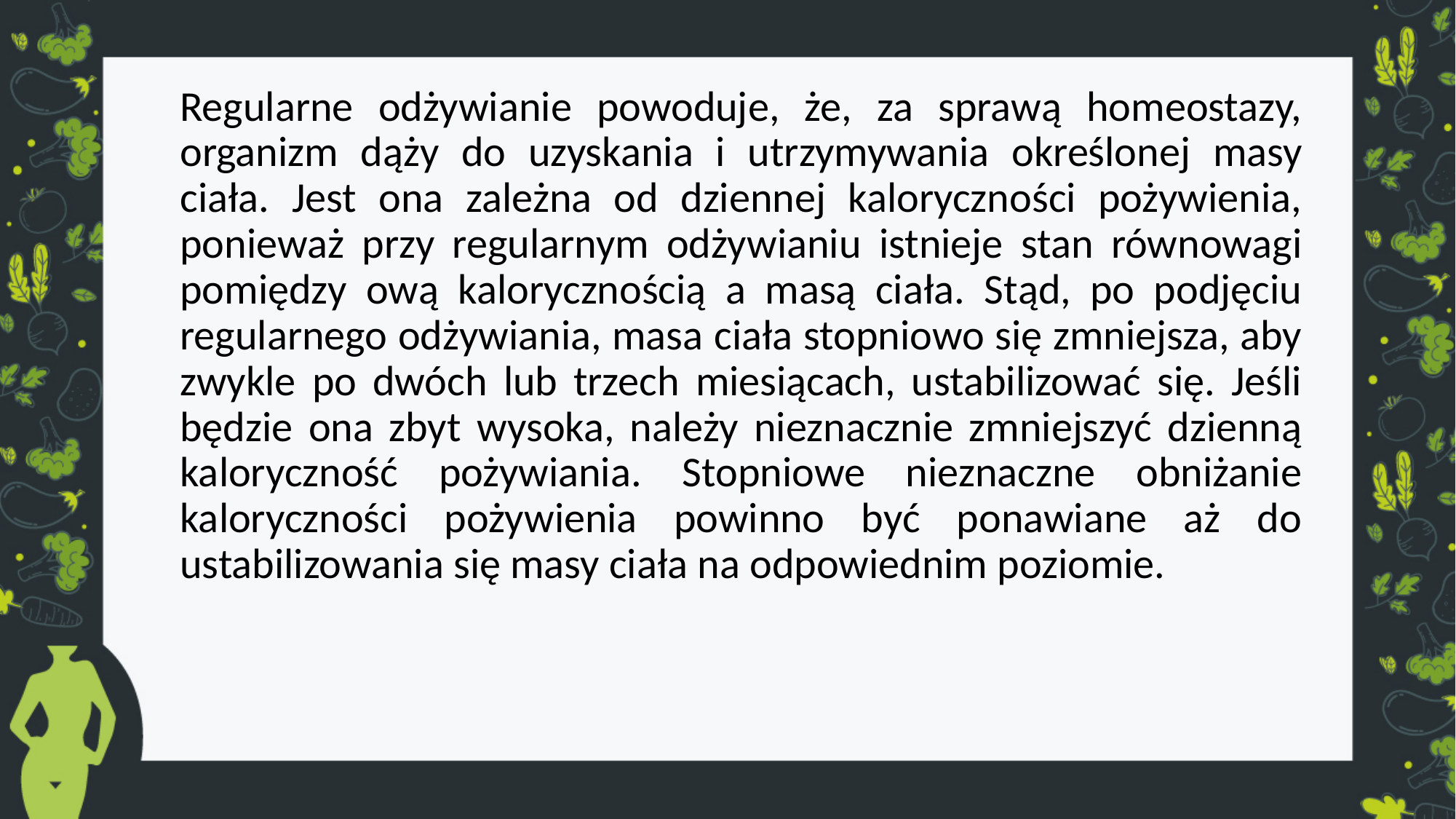

Regularne odżywianie powoduje, że, za sprawą homeostazy, organizm dąży do uzyskania i utrzymywania określonej masy ciała. Jest ona zależna od dziennej kaloryczności pożywienia, ponieważ przy regularnym odżywianiu istnieje stan równowagi pomiędzy ową kalorycznością a masą ciała. Stąd, po podjęciu regularnego odżywiania, masa ciała stopniowo się zmniejsza, aby zwykle po dwóch lub trzech miesiącach, ustabilizować się. Jeśli będzie ona zbyt wysoka, należy nieznacznie zmniejszyć dzienną kaloryczność pożywiania. Stopniowe nieznaczne obniżanie kaloryczności pożywienia powinno być ponawiane aż do ustabilizowania się masy ciała na odpowiednim poziomie.